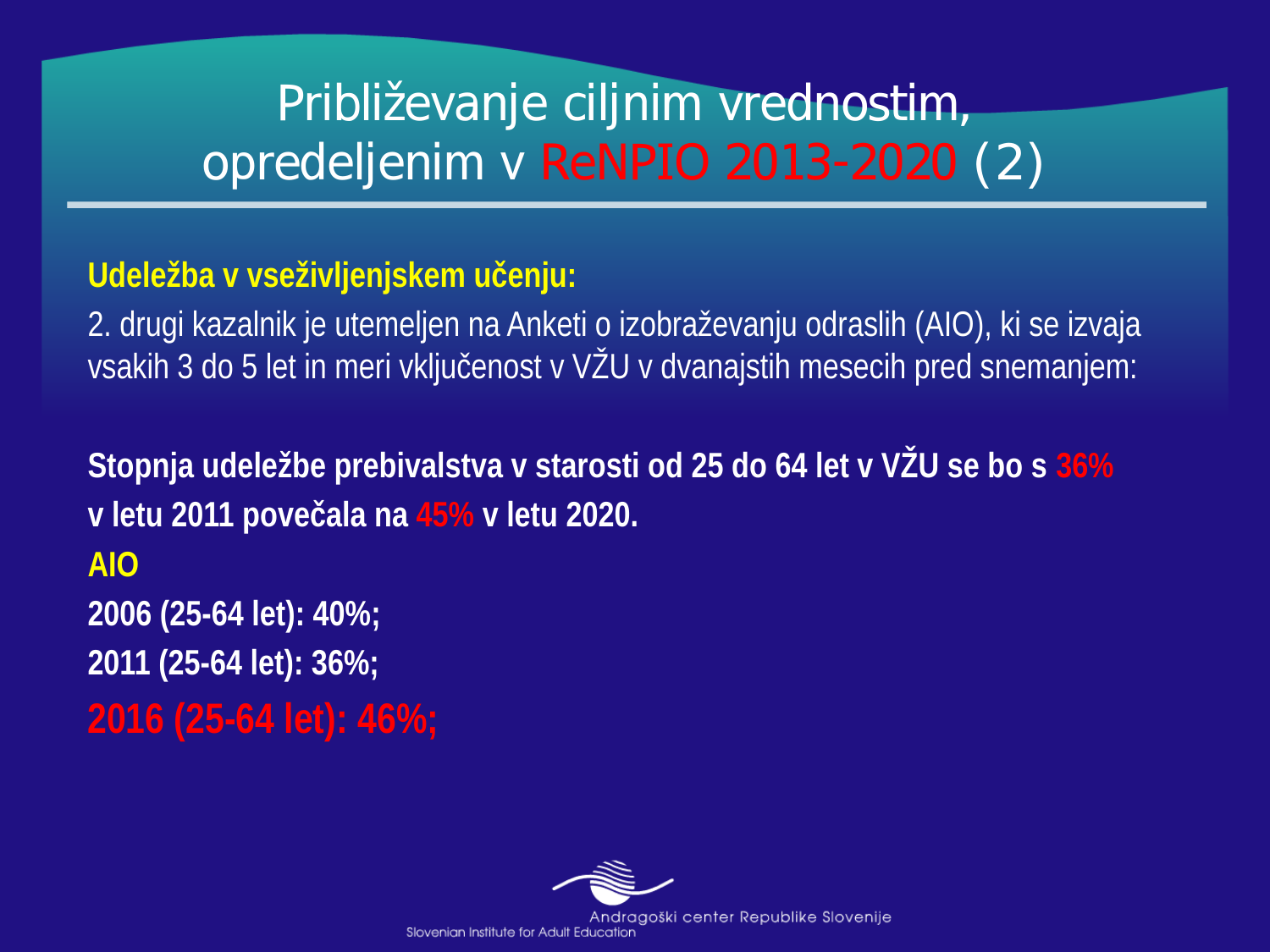

# Približevanje ciljnim vrednostim, opredeljenim v ReNPIO 2013-2020 (2)

Udeležba v vseživljenjskem učenju:
2. drugi kazalnik je utemeljen na Anketi o izobraževanju odraslih (AIO), ki se izvaja vsakih 3 do 5 let in meri vključenost v VŽU v dvanajstih mesecih pred snemanjem:

Stopnja udeležbe prebivalstva v starosti od 25 do 64 let v VŽU se bo s 36%
v letu 2011 povečala na 45% v letu 2020.
AIO
2006 (25-64 let): 40%;
2011 (25-64 let): 36%;
2016 (25-64 let): 46%;